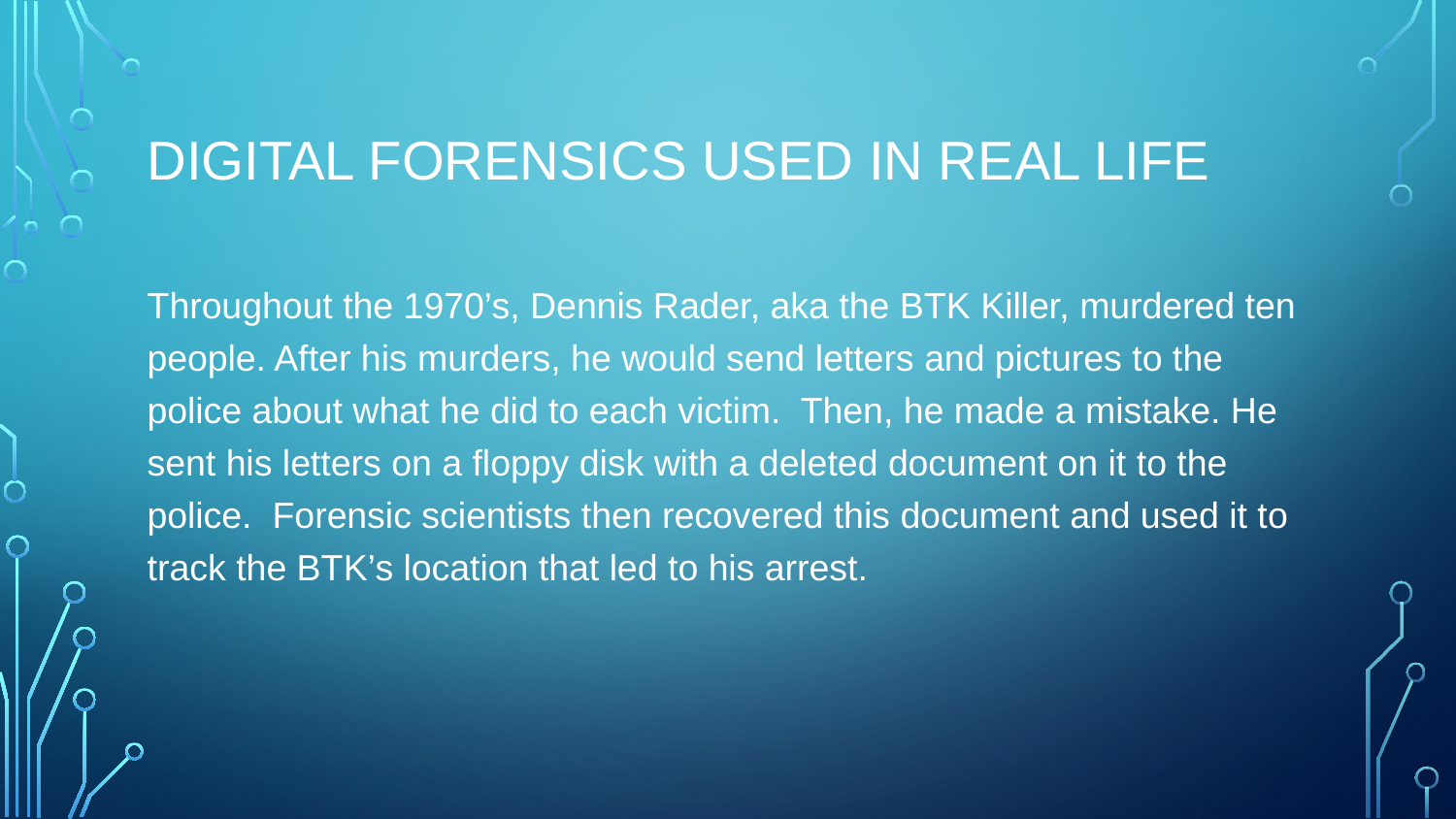

# DIGITAL FORENSICS USED IN REAL LIFE
Throughout the 1970’s, Dennis Rader, aka the BTK Killer, murdered ten people. After his murders, he would send letters and pictures to the police about what he did to each victim.  Then, he made a mistake. He sent his letters on a floppy disk with a deleted document on it to the police.  Forensic scientists then recovered this document and used it to track the BTK’s location that led to his arrest.